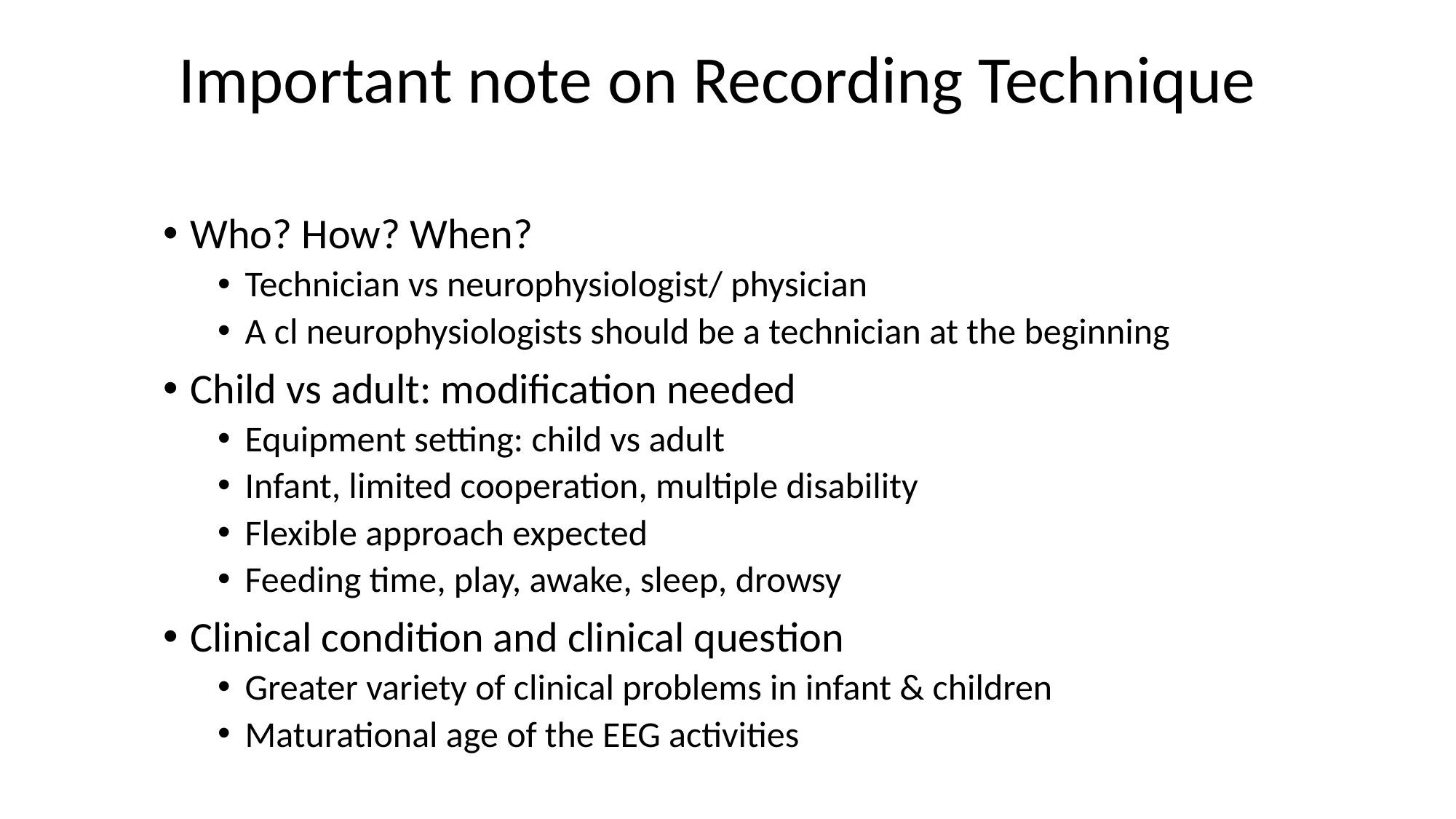

# Important note on Recording Technique
Who? How? When?
Technician vs neurophysiologist/ physician
A cl neurophysiologists should be a technician at the beginning
Child vs adult: modification needed
Equipment setting: child vs adult
Infant, limited cooperation, multiple disability
Flexible approach expected
Feeding time, play, awake, sleep, drowsy
Clinical condition and clinical question
Greater variety of clinical problems in infant & children
Maturational age of the EEG activities